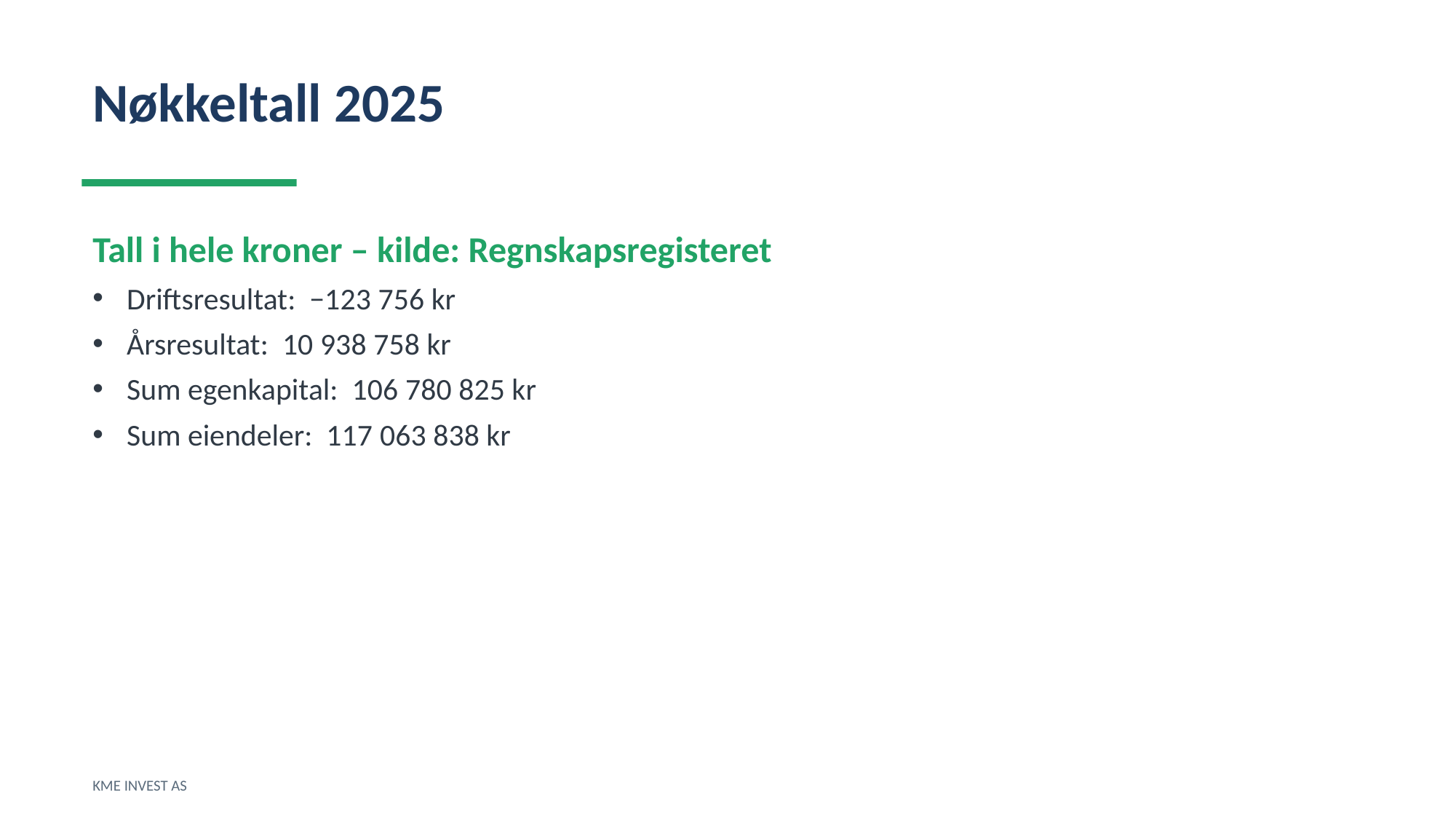

Nøkkeltall 2025

Tall i hele kroner – kilde: Regnskapsregisteret
Driftsresultat:  −123 756 kr
Årsresultat:  10 938 758 kr
Sum egenkapital:  106 780 825 kr
Sum eiendeler:  117 063 838 kr
KME INVEST AS